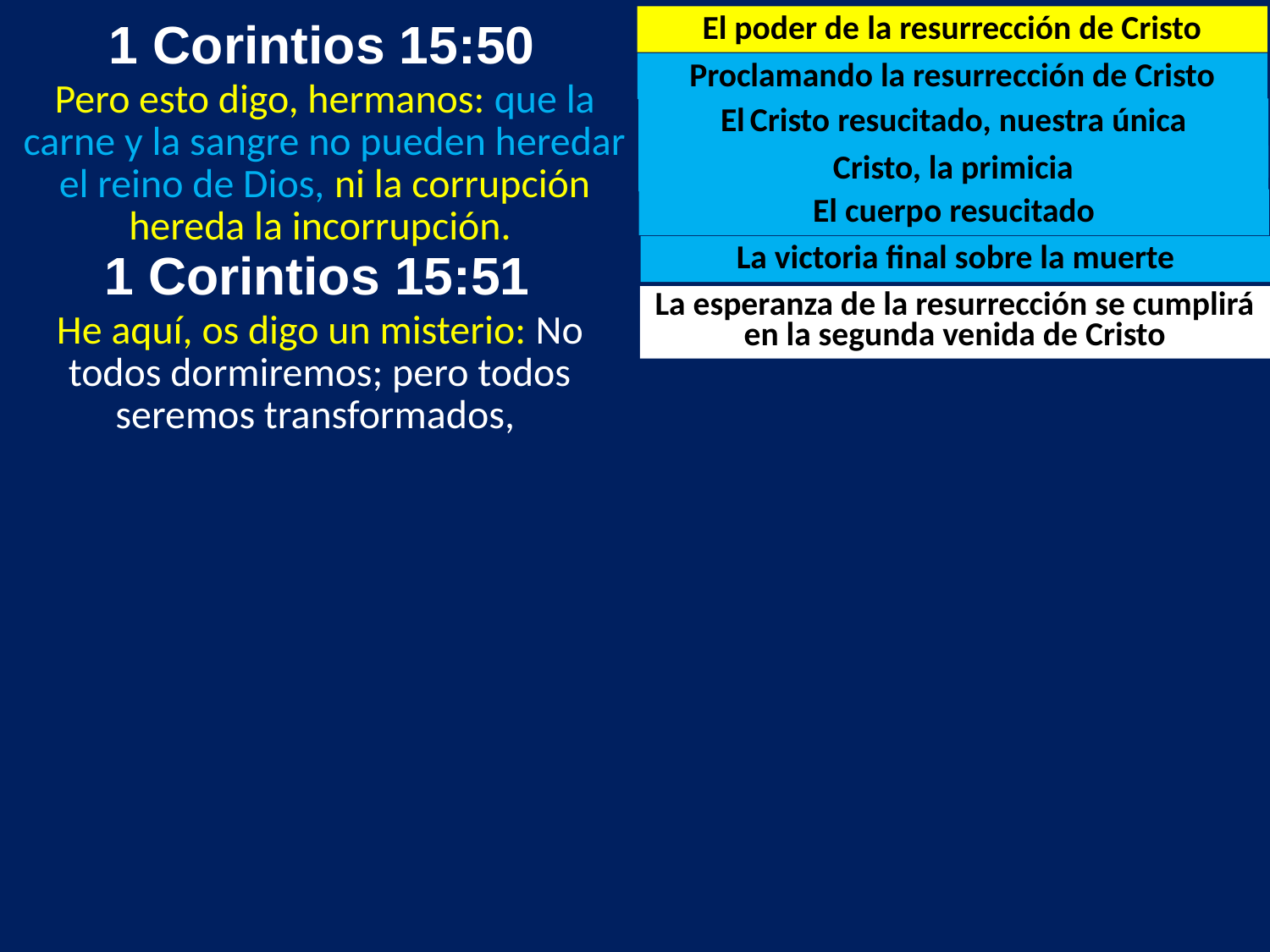

1 Corintios 15:50
El poder de la resurrección de Cristo
Proclamando la resurrección de Cristo
Pero esto digo, hermanos: que la carne y la sangre no pueden heredar el reino de Dios, ni la corrupción hereda la incorrupción.
El Cristo resucitado, nuestra única esperanza
Cristo, la primicia
El cuerpo resucitado
La victoria final sobre la muerte
 1 Corintios 15:51
La esperanza de la resurrección se cumplirá en la segunda venida de Cristo
He aquí, os digo un misterio: No todos dormiremos; pero todos seremos transformados,